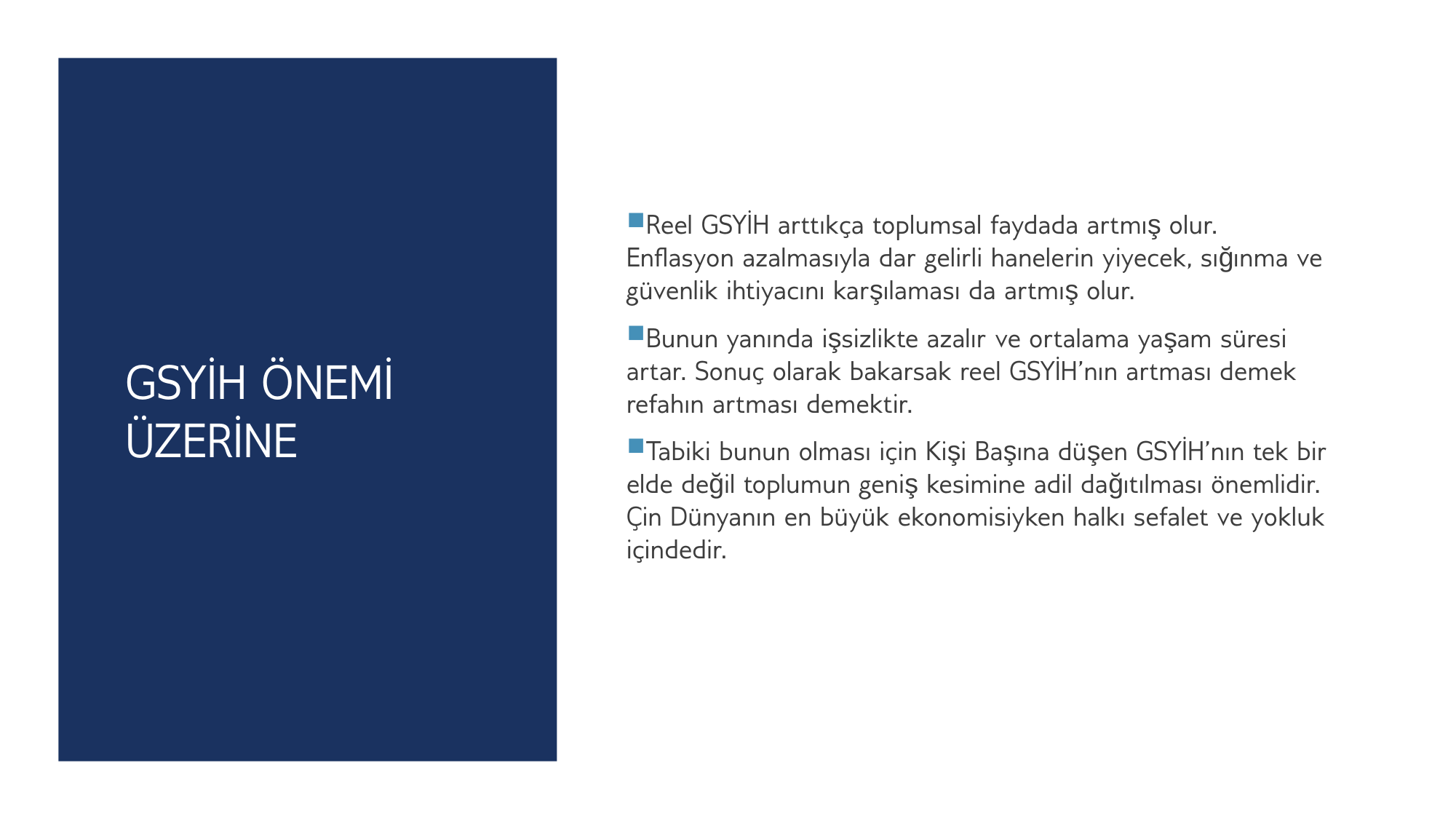

# GSYİH ÖNEMİ ÜZERİNE

Reel GSYİH arttıkça toplumsal faydada artmış olur. Enflasyon azalmasıyla dar gelirli hanelerin yiyecek, sığınma ve güvenlik ihtiyacını karşılaması da artmış olur.
Bunun yanında işsizlikte azalır ve ortalama yaşam süresi artar. Sonuç olarak bakarsak reel GSYİH’nın artması demek refahın artması demektir.
Tabiki bunun olması için Kişi Başına düşen GSYİH’nın tek bir elde değil toplumun geniş kesimine adil dağıtılması önemlidir. Çin Dünyanın en büyük ekonomisiyken halkı sefalet ve yokluk içindedir.